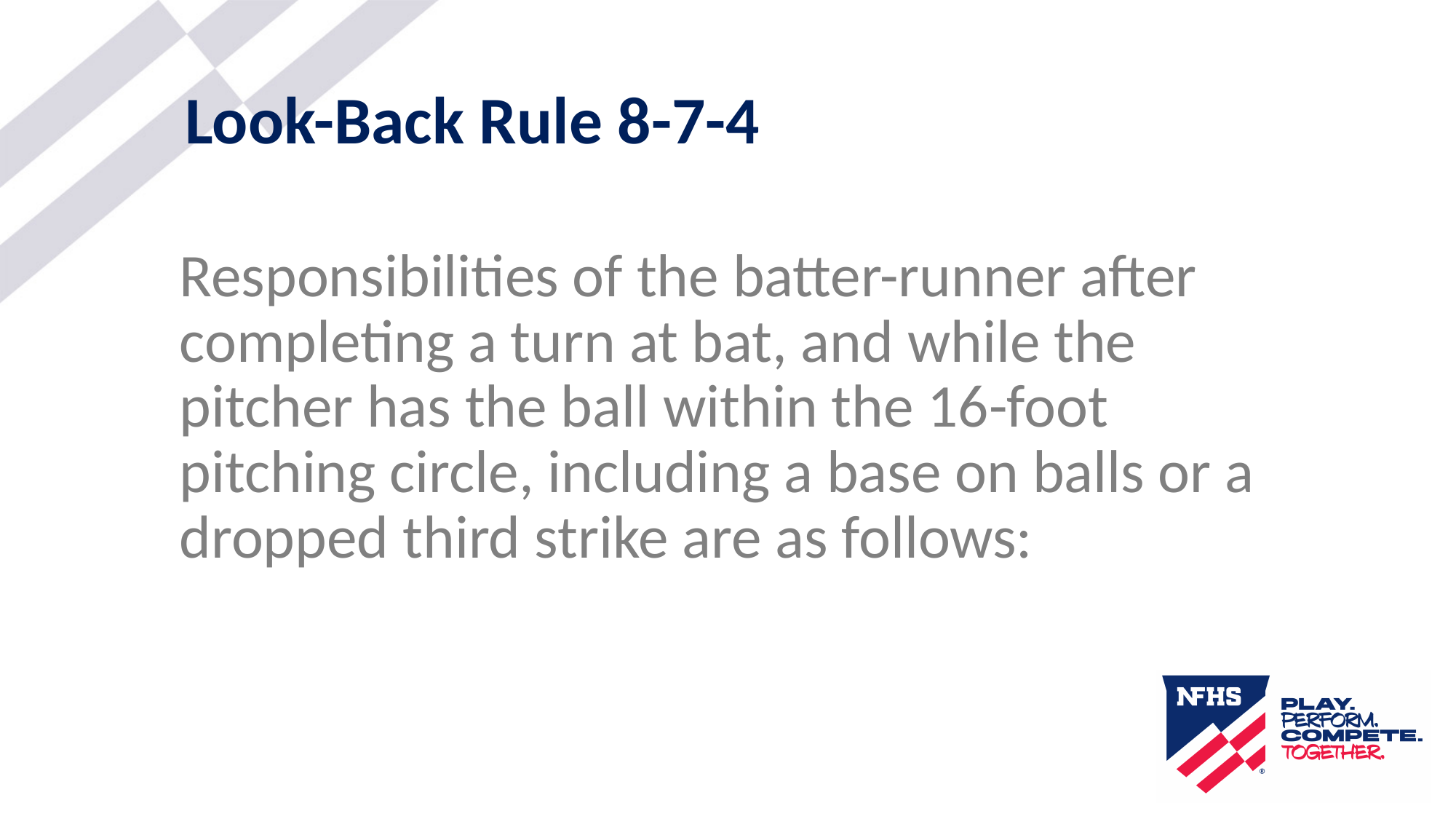

# Look-Back Rule 8-7-4
Responsibilities of the batter-runner after completing a turn at bat, and while the pitcher has the ball within the 16-foot pitching circle, including a base on balls or a dropped third strike are as follows: